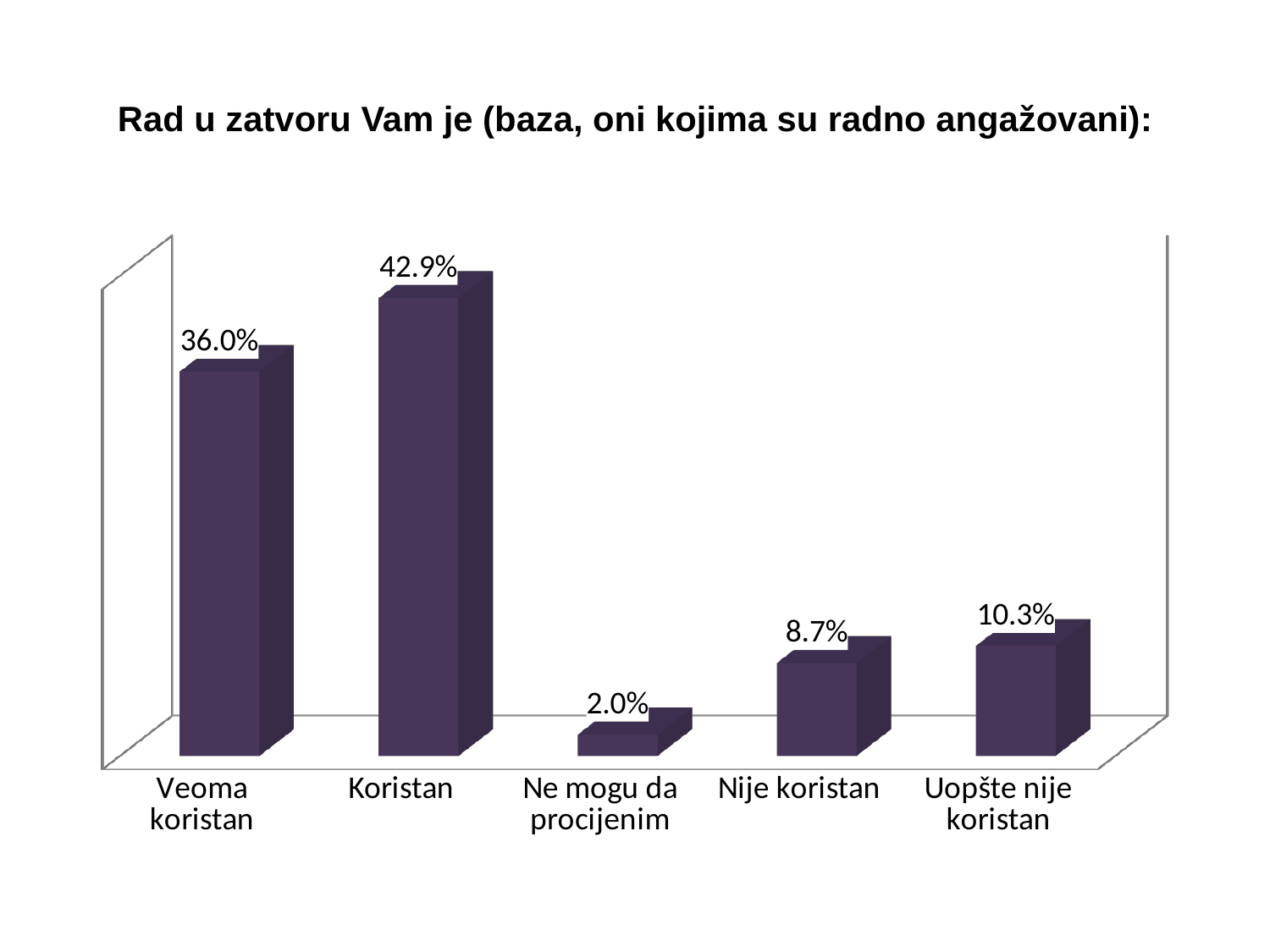

# Rad u zatvoru Vam je (baza, oni kojima su radno angažovani):

[unsupported chart]